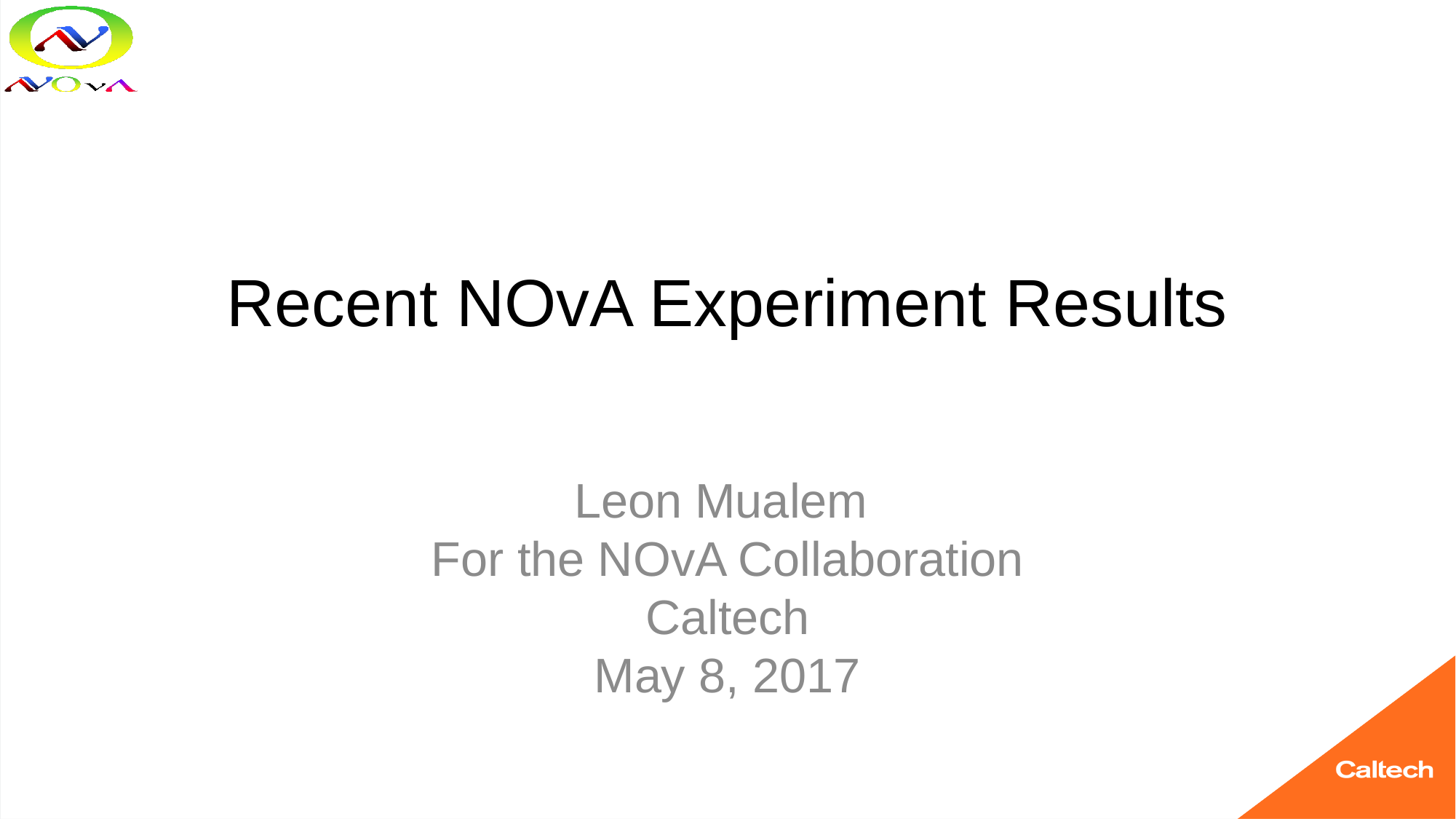

# Recent NOvA Experiment Results
Leon Mualem
For the NOvA Collaboration
Caltech
May 8, 2017